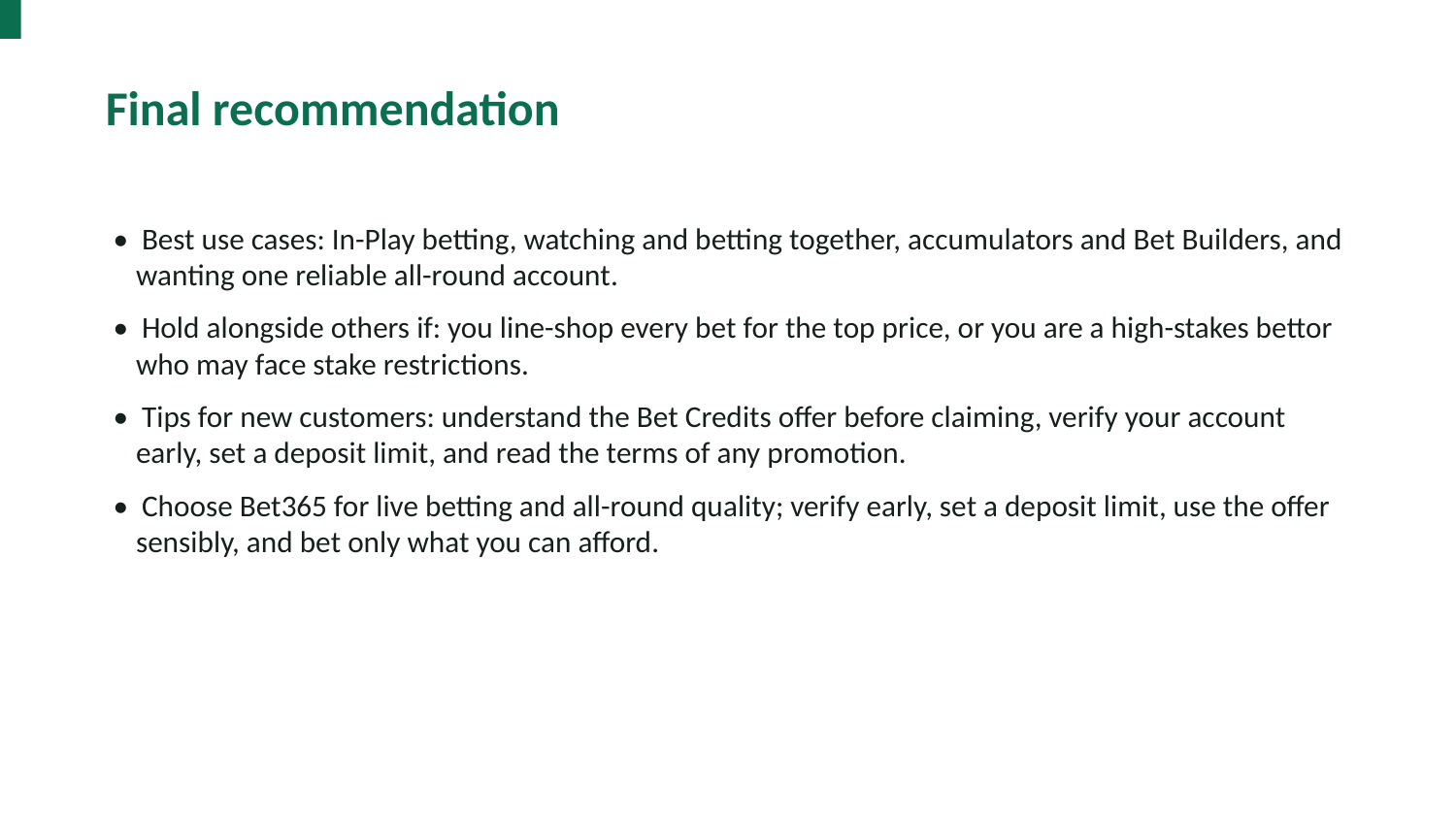

Final recommendation
•  Best use cases: In-Play betting, watching and betting together, accumulators and Bet Builders, and wanting one reliable all-round account.
•  Hold alongside others if: you line-shop every bet for the top price, or you are a high-stakes bettor who may face stake restrictions.
•  Tips for new customers: understand the Bet Credits offer before claiming, verify your account early, set a deposit limit, and read the terms of any promotion.
•  Choose Bet365 for live betting and all-round quality; verify early, set a deposit limit, use the offer sensibly, and bet only what you can afford.